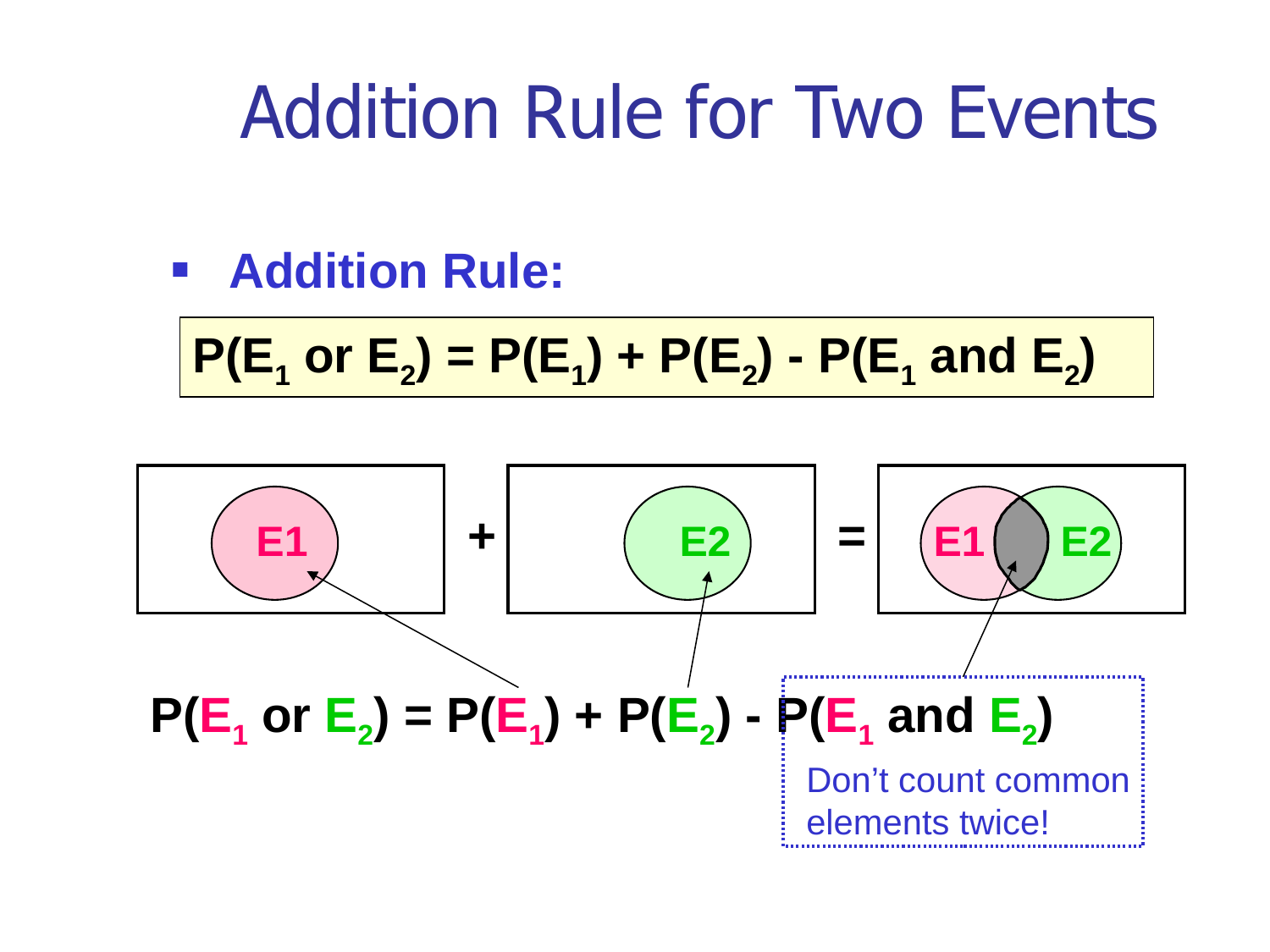

# Addition Rule for Two Events
  Addition Rule:
P(E1 or E2) = P(E1) + P(E2) - P(E1 and E2)

+
=

E1
E2
E1
E2

P(E1 or E2) = P(E1) + P(E2) - P(E1 and E2)

Don’t count common elements twice!